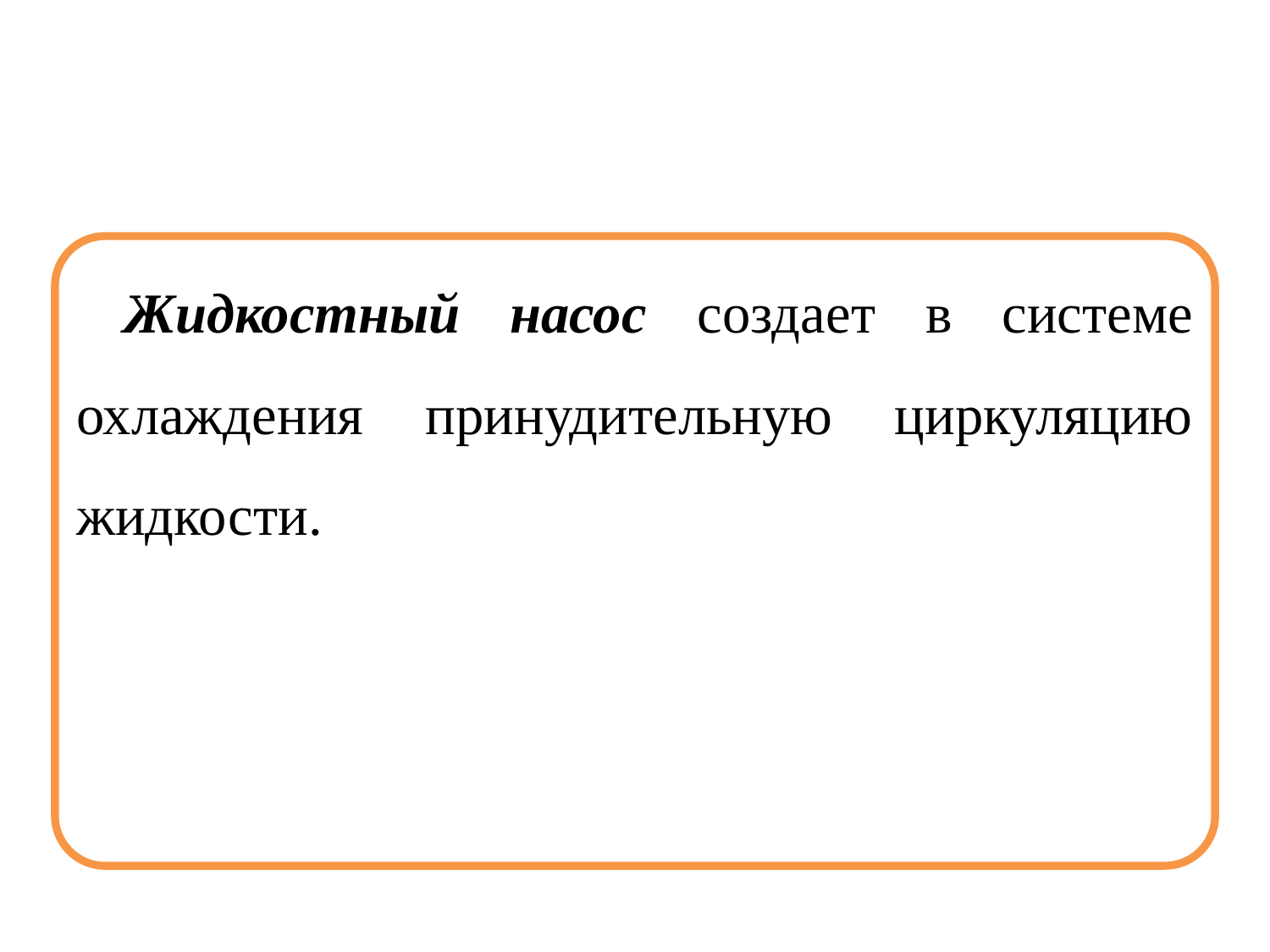

#

Жидкостный насос создает в системе охлаждения принудительную циркуляцию жидкости.